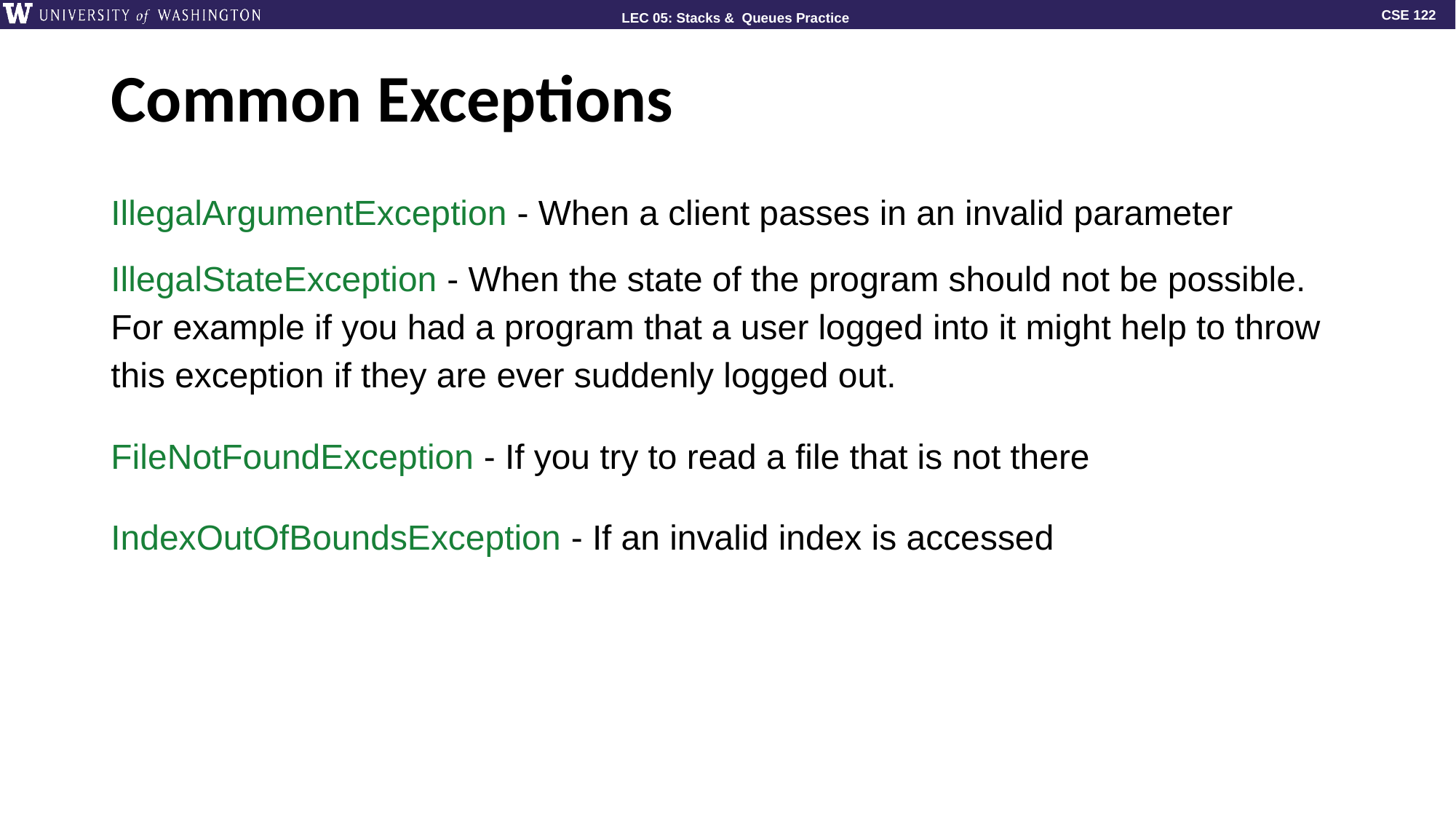

# Common Exceptions
IllegalArgumentException - When a client passes in an invalid parameter
IllegalStateException - When the state of the program should not be possible. For example if you had a program that a user logged into it might help to throw this exception if they are ever suddenly logged out.
FileNotFoundException - If you try to read a file that is not there
IndexOutOfBoundsException - If an invalid index is accessed